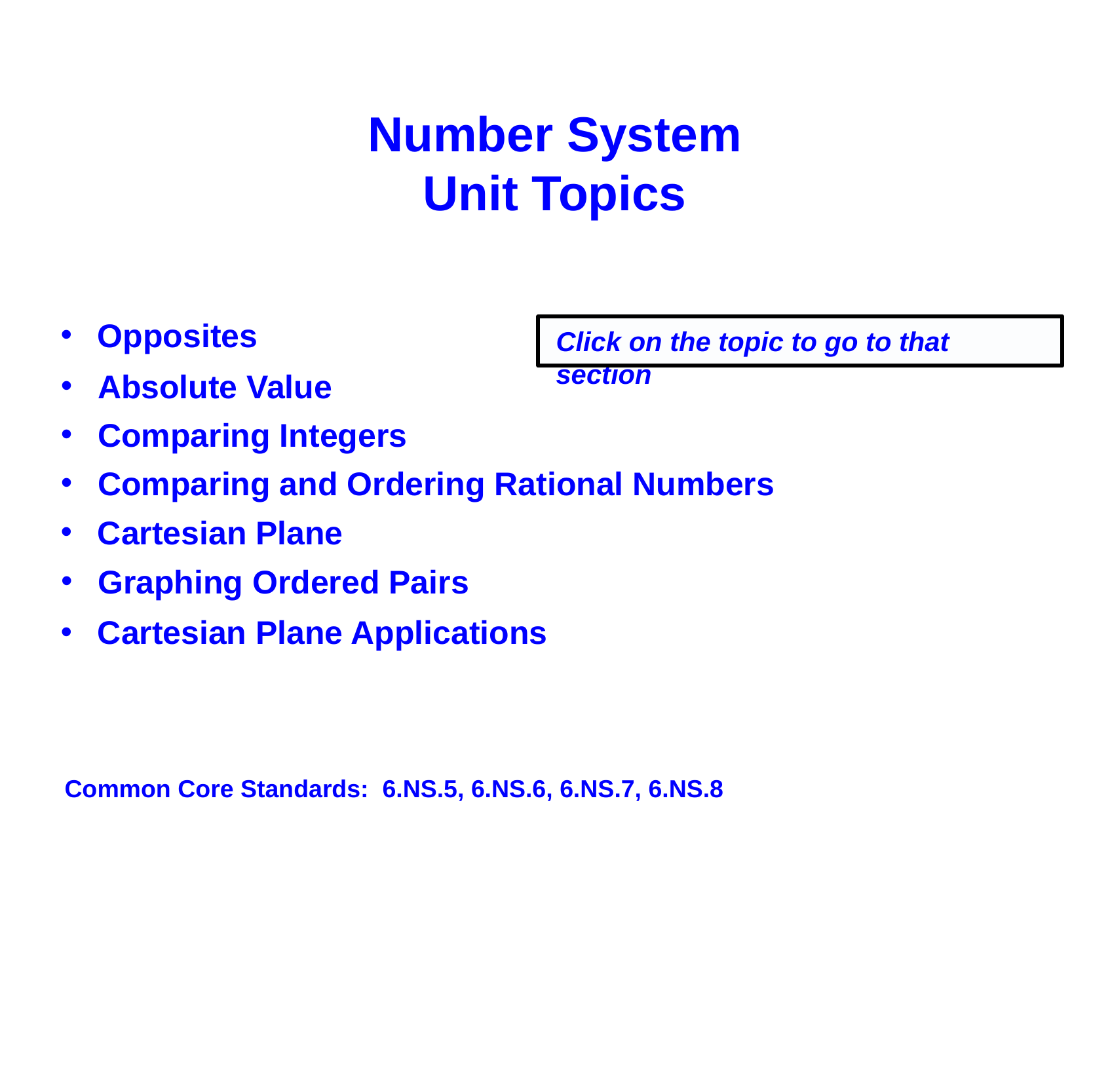

Number System
Unit Topics
Opposites

Click on the topic to go to that section
Absolute Value
Comparing Integers
Comparing and Ordering Rational Numbers
Cartesian Plane
Graphing Ordered Pairs
Cartesian Plane Applications
Common Core Standards:  6.NS.5, 6.NS.6, 6.NS.7, 6.NS.8